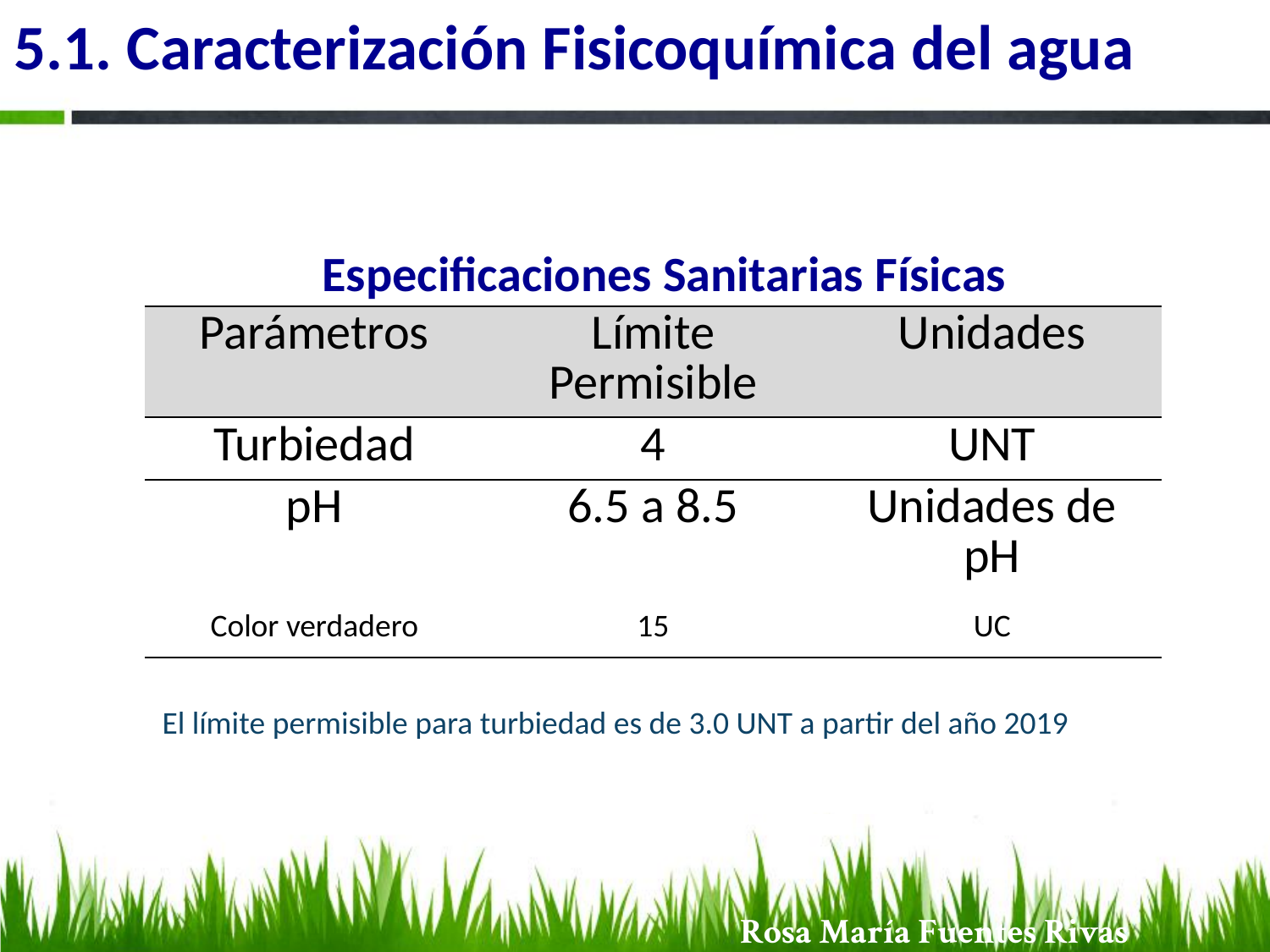

5.1. Caracterización Fisicoquímica del agua
Especificaciones Sanitarias Físicas
| Parámetros | Límite Permisible | Unidades |
| --- | --- | --- |
| Turbiedad | 4 | UNT |
| pH | 6.5 a 8.5 | Unidades de pH |
| Color verdadero | 15 | UC |
El límite permisible para turbiedad es de 3.0 UNT a partir del año 2019
Rosa María Fuentes Rivas